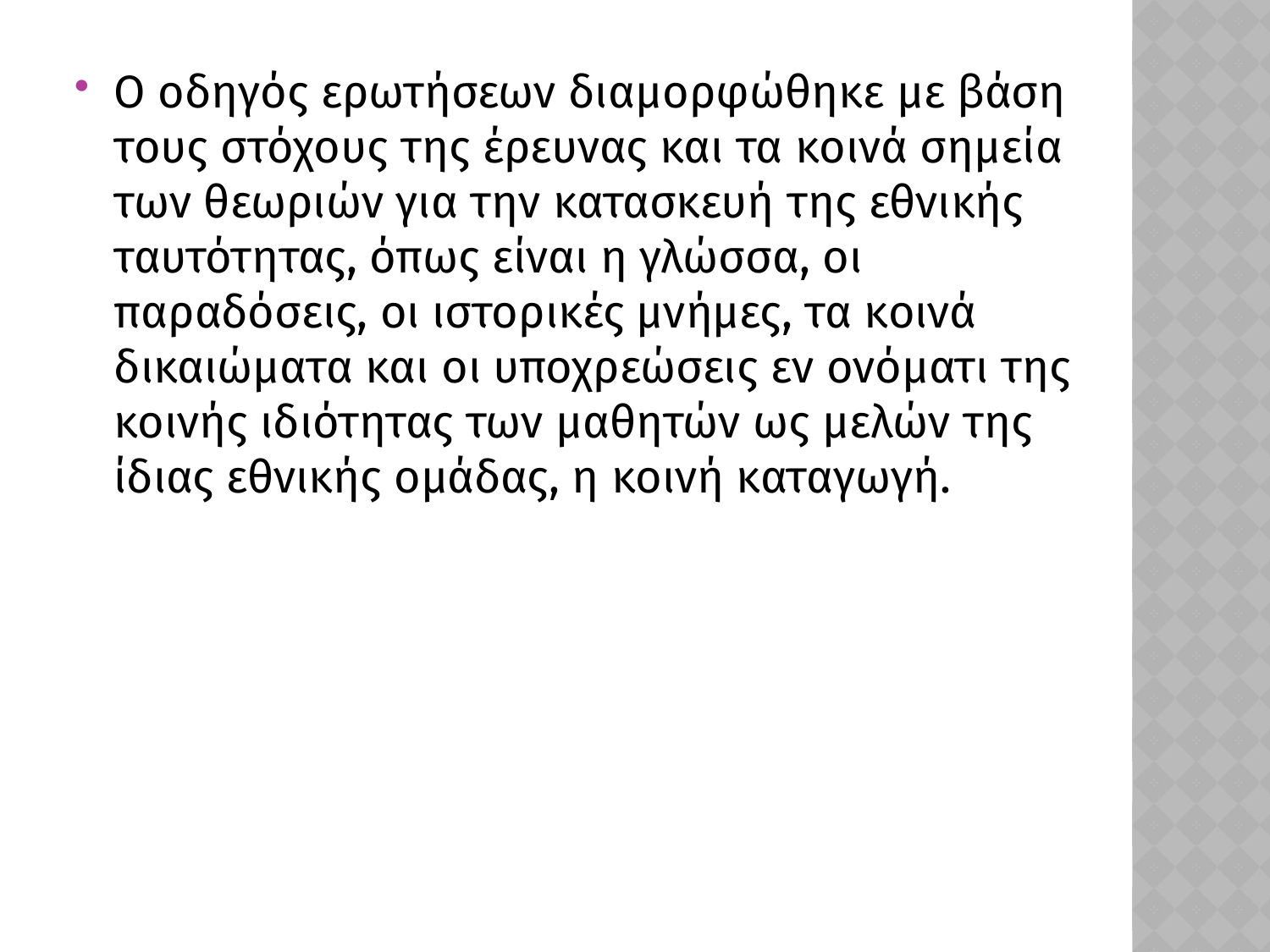

Ο οδηγός ερωτήσεων διαμορφώθηκε με βάση τους στόχους της έρευνας και τα κοινά σημεία των θεωριών για την κατασκευή της εθνικής ταυτότητας, όπως είναι η γλώσσα, οι παραδόσεις, οι ιστορικές μνήμες, τα κοινά δικαιώματα και οι υποχρεώσεις εν ονόματι της κοινής ιδιότητας των μαθητών ως μελών της ίδιας εθνικής ομάδας, η κοινή καταγωγή.